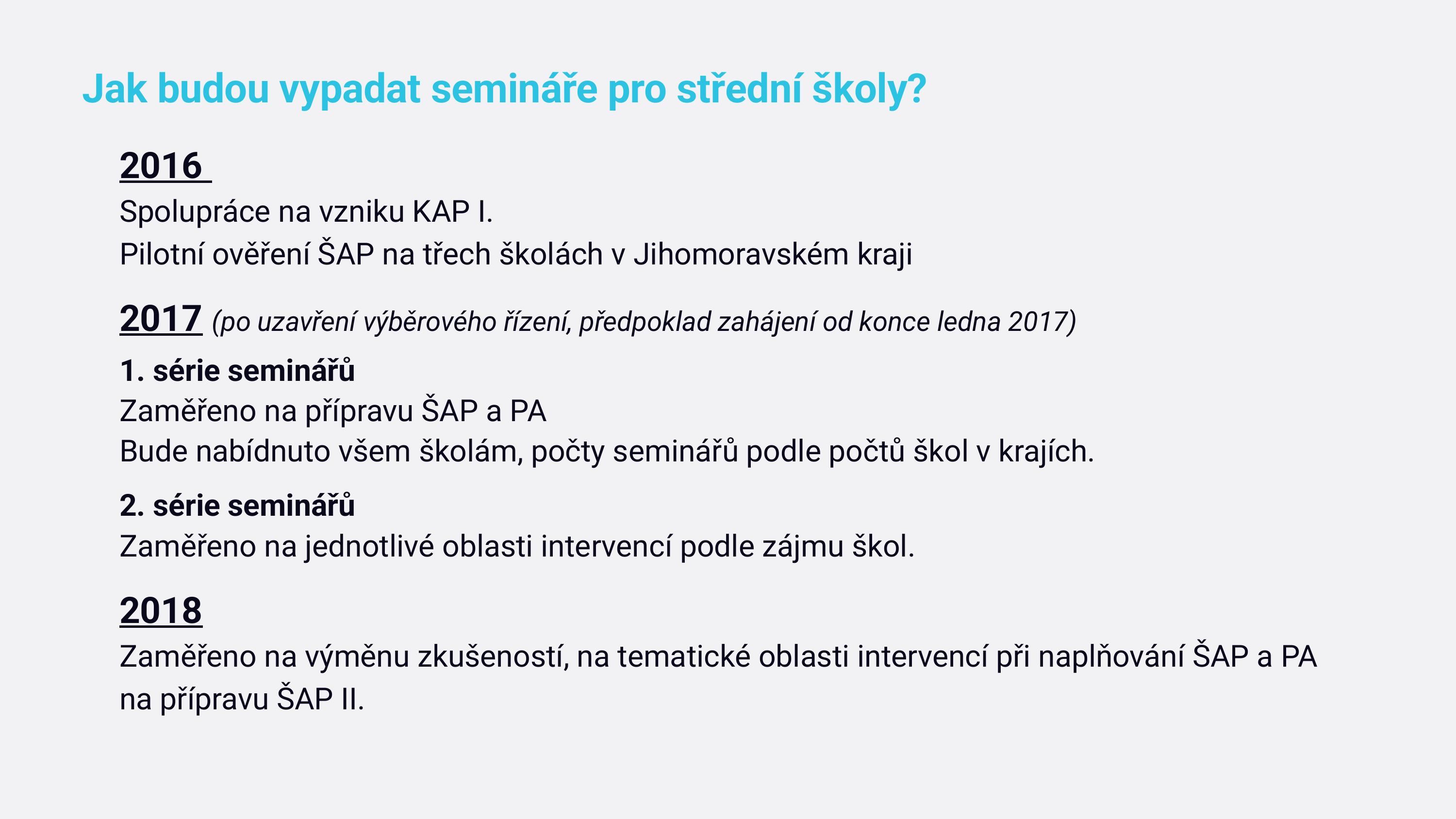

# Jak budou vypadat semináře pro střední školy?
2016
Spolupráce na vzniku KAP I.
Pilotní ověření ŠAP na třech školách v Jihomoravském kraji
2017 (po uzavření výběrového řízení, předpoklad zahájení od konce ledna 2017)
1. série seminářů
Zaměřeno na přípravu ŠAP a PA
Bude nabídnuto všem školám, počty seminářů podle počtů škol v krajích.
2. série seminářů
Zaměřeno na jednotlivé oblasti intervencí podle zájmu škol.
2018
Zaměřeno na výměnu zkušeností, na tematické oblasti intervencí při naplňování ŠAP a PA
na přípravu ŠAP II.